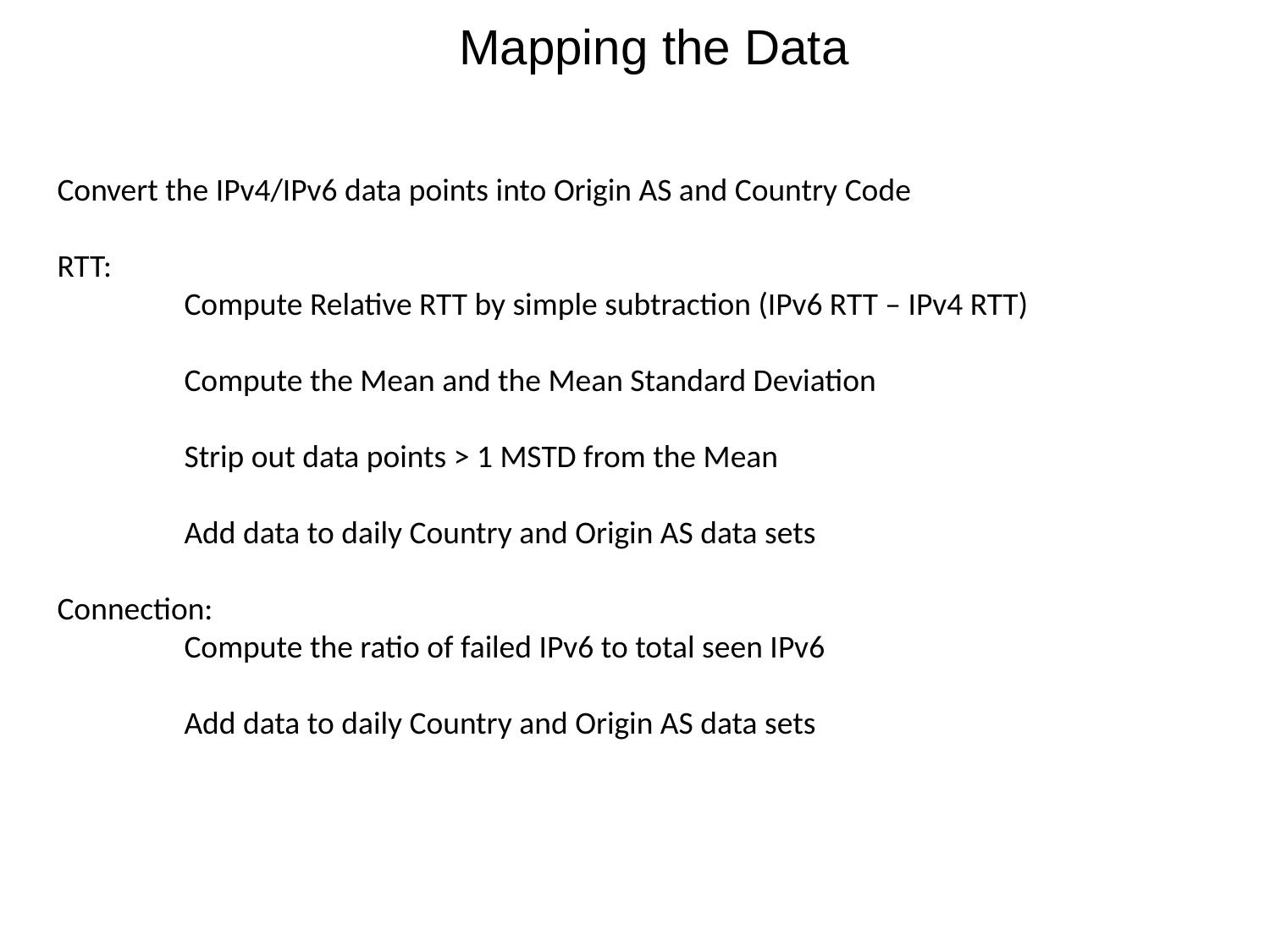

Mapping the Data

Convert the IPv4/IPv6 data points into Origin AS and Country Code

RTT:
	Compute Relative RTT by simple subtraction (IPv6 RTT – IPv4 RTT)

	Compute the Mean and the Mean Standard Deviation

	Strip out data points > 1 MSTD from the Mean

	Add data to daily Country and Origin AS data sets

Connection:
	Compute the ratio of failed IPv6 to total seen IPv6

	Add data to daily Country and Origin AS data sets